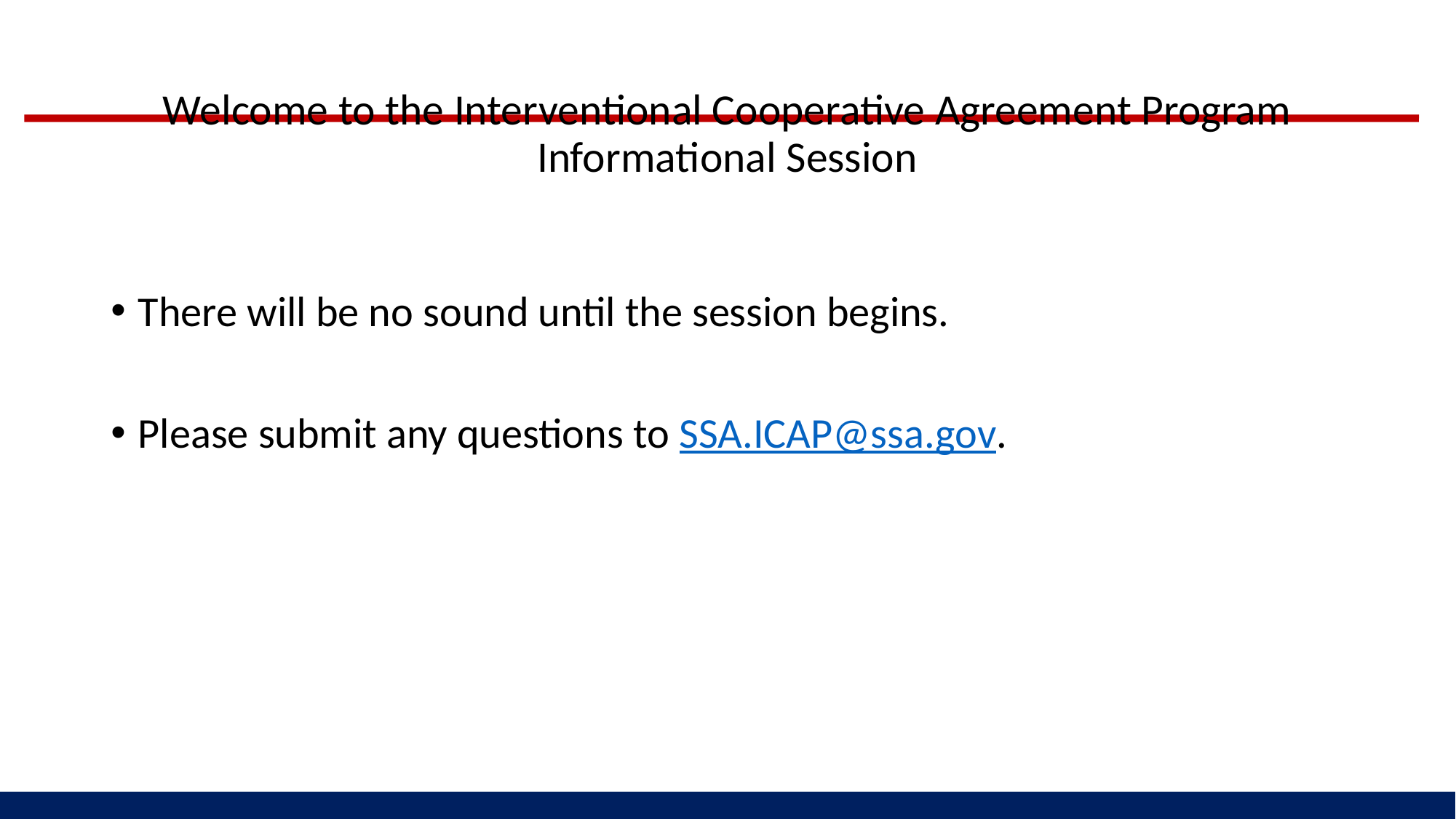

# Welcome to the Interventional Cooperative Agreement Program Informational Session

There will be no sound until the session begins.

Please submit any questions to SSA.ICAP@ssa.gov.